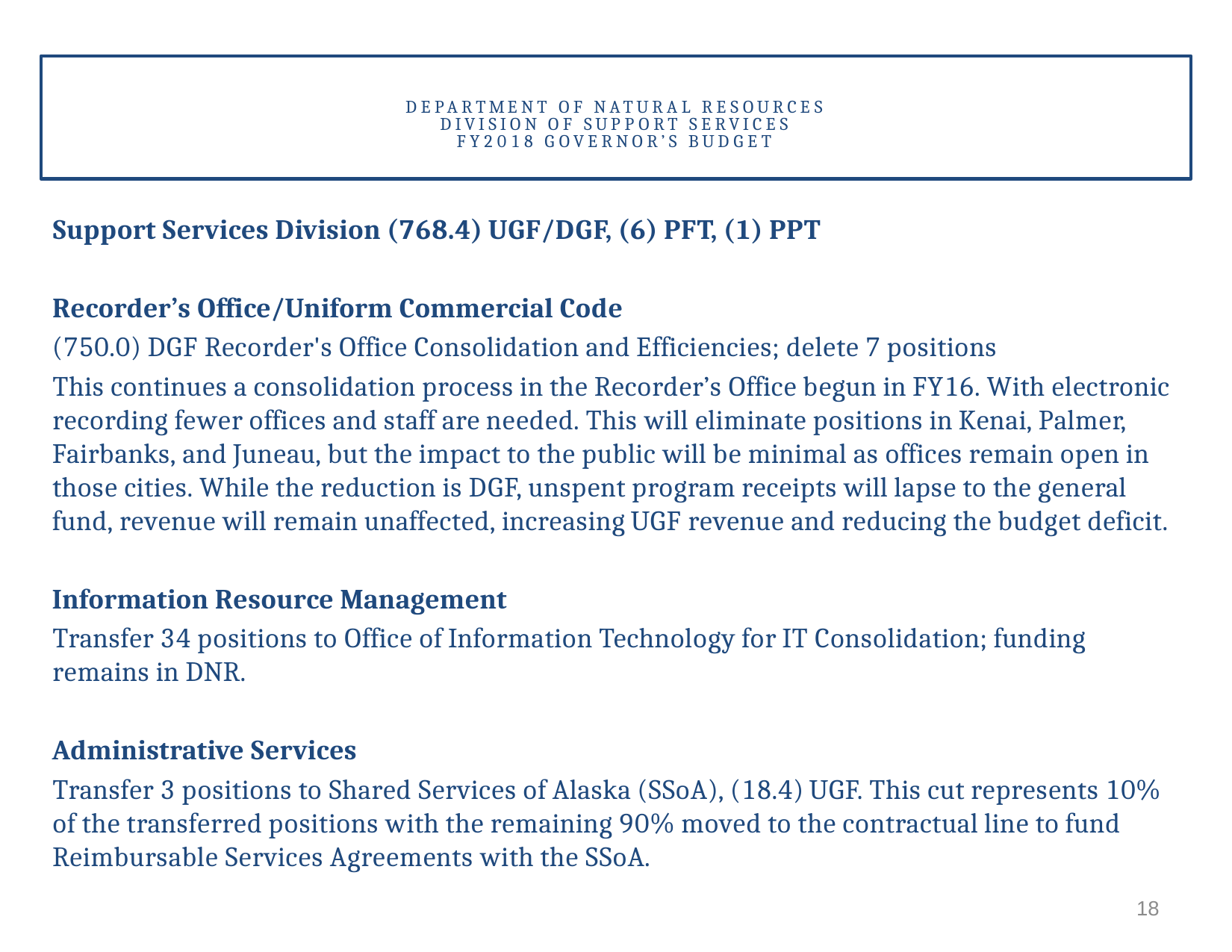

# Department of Natural Resources Division of Support Services FY2018 Governor’s Budget
Support Services Division (768.4) UGF/DGF, (6) PFT, (1) PPT

Recorder’s Office/Uniform Commercial Code
(750.0) DGF Recorder's Office Consolidation and Efficiencies; delete 7 positions
This continues a consolidation process in the Recorder’s Office begun in FY16. With electronic recording fewer offices and staff are needed. This will eliminate positions in Kenai, Palmer, Fairbanks, and Juneau, but the impact to the public will be minimal as offices remain open in those cities. While the reduction is DGF, unspent program receipts will lapse to the general fund, revenue will remain unaffected, increasing UGF revenue and reducing the budget deficit.

Information Resource Management
Transfer 34 positions to Office of Information Technology for IT Consolidation; funding remains in DNR.

Administrative Services
Transfer 3 positions to Shared Services of Alaska (SSoA), (18.4) UGF. This cut represents 10% of the transferred positions with the remaining 90% moved to the contractual line to fund Reimbursable Services Agreements with the SSoA.
18